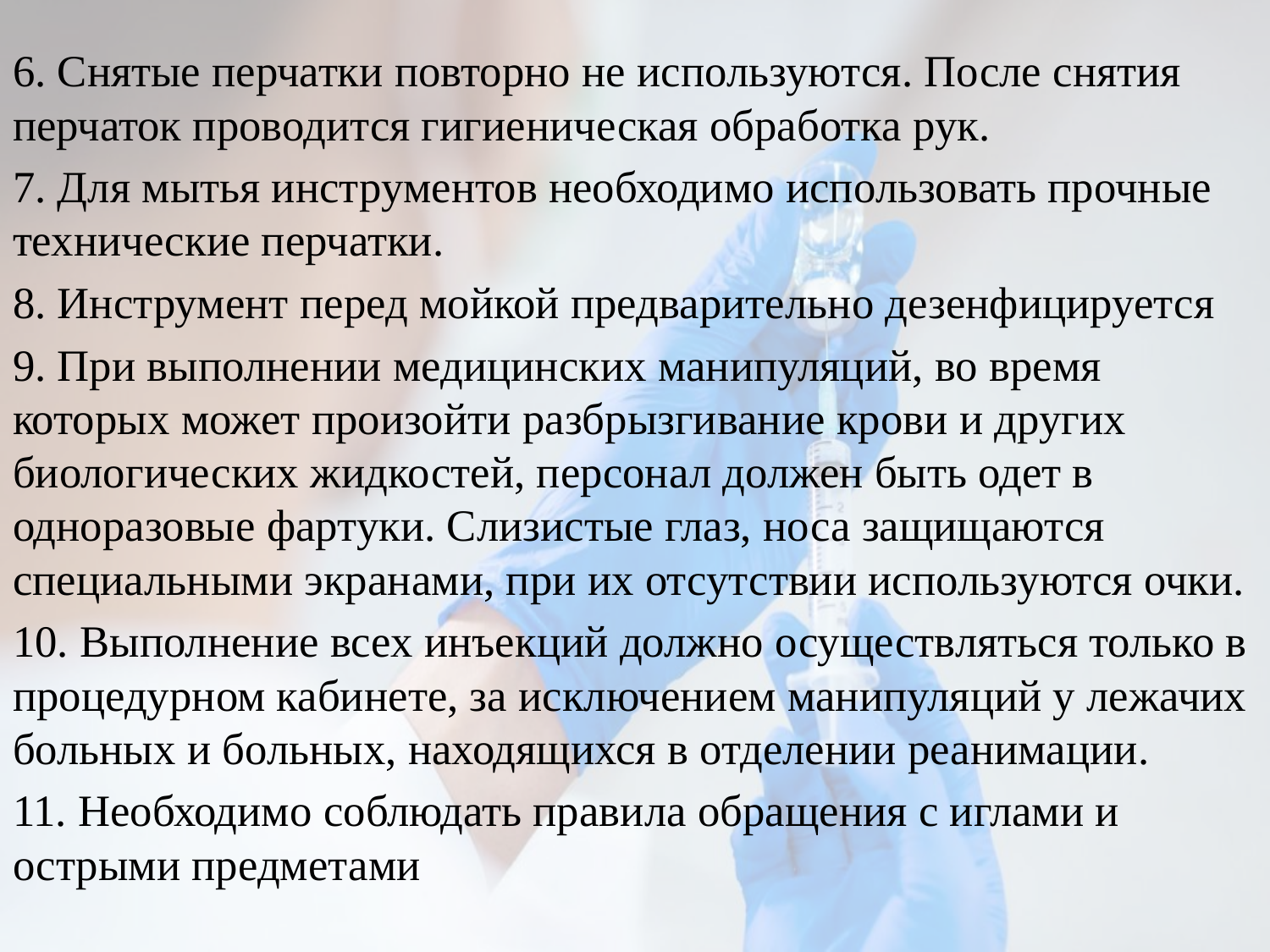

6. Снятые перчатки повторно не используются. После снятия перчаток проводится гигиеническая обработка рук.
7. Для мытья инструментов необходимо использовать прочные технические перчатки.
8. Инструмент перед мойкой предварительно дезенфицируется
9. При выполнении медицинских манипуляций, во время которых может произойти разбрызгивание крови и других биологических жидкостей, персонал должен быть одет в одноразовые фартуки. Слизистые глаз, носа защищаются специальными экранами, при их отсутствии используются очки.
10. Выполнение всех инъекций должно осуществляться только в процедурном кабинете, за исключением манипуляций у лежачих больных и больных, находящихся в отделении реанимации.
11. Необходимо соблюдать правила обращения с иглами и острыми предметами